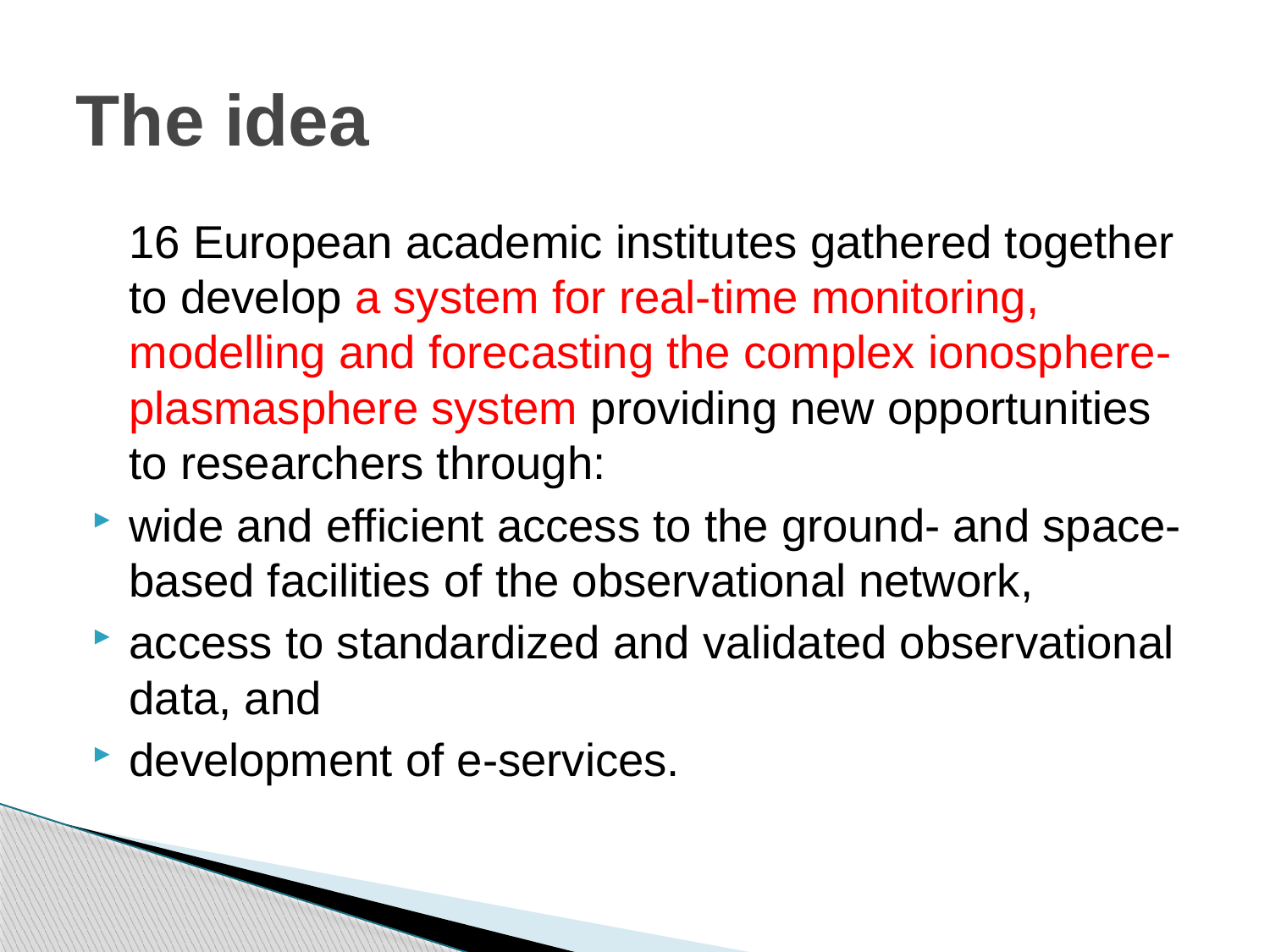

# The idea
	16 European academic institutes gathered together to develop a system for real-time monitoring, modelling and forecasting the complex ionosphere-plasmasphere system providing new opportunities to researchers through:
wide and efficient access to the ground- and space-based facilities of the observational network,
access to standardized and validated observational data, and
development of e-services.